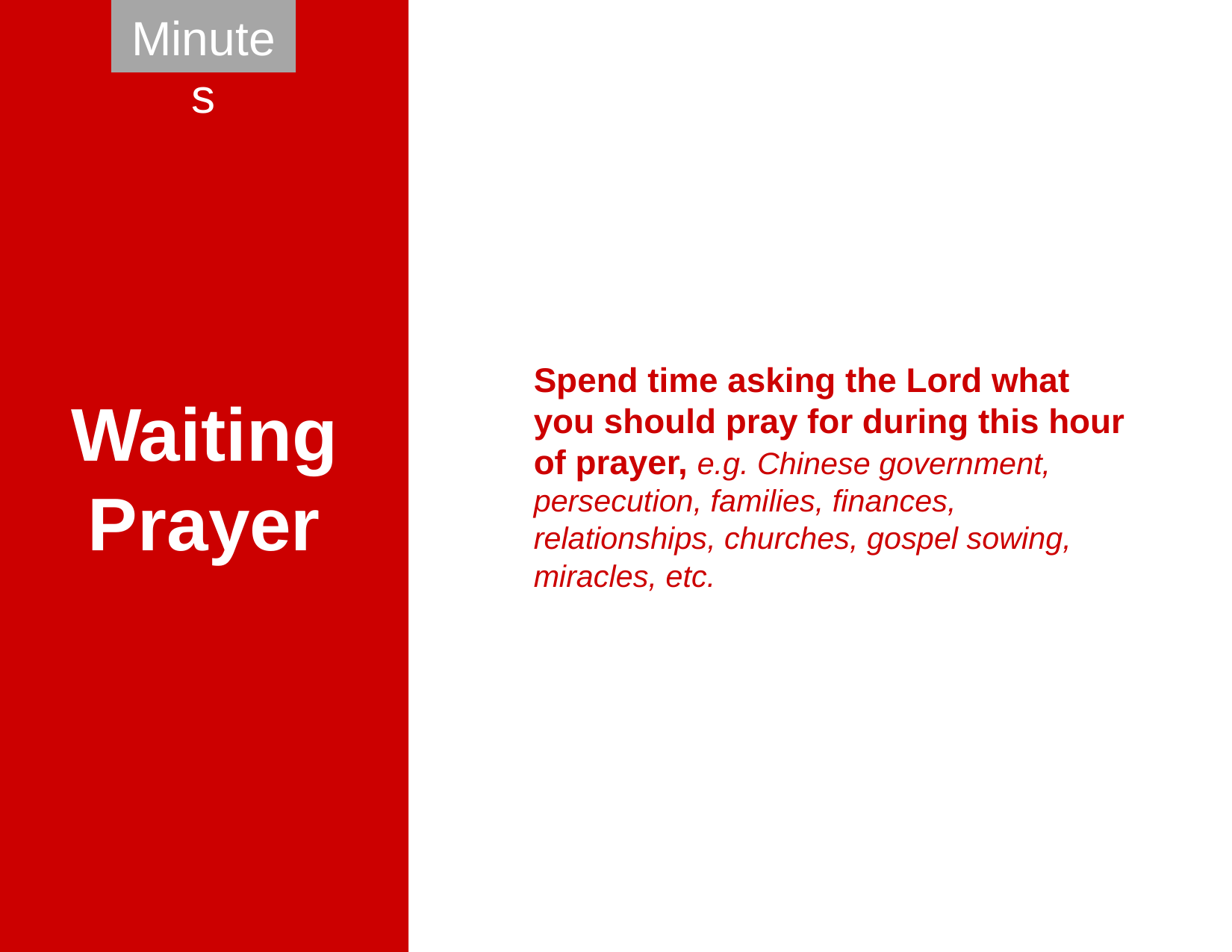

Waiting
Prayer
5 Minutes
Spend time asking the Lord what you should pray for during this hour of prayer, e.g. Chinese government, persecution, families, finances, relationships, churches, gospel sowing, miracles, etc.